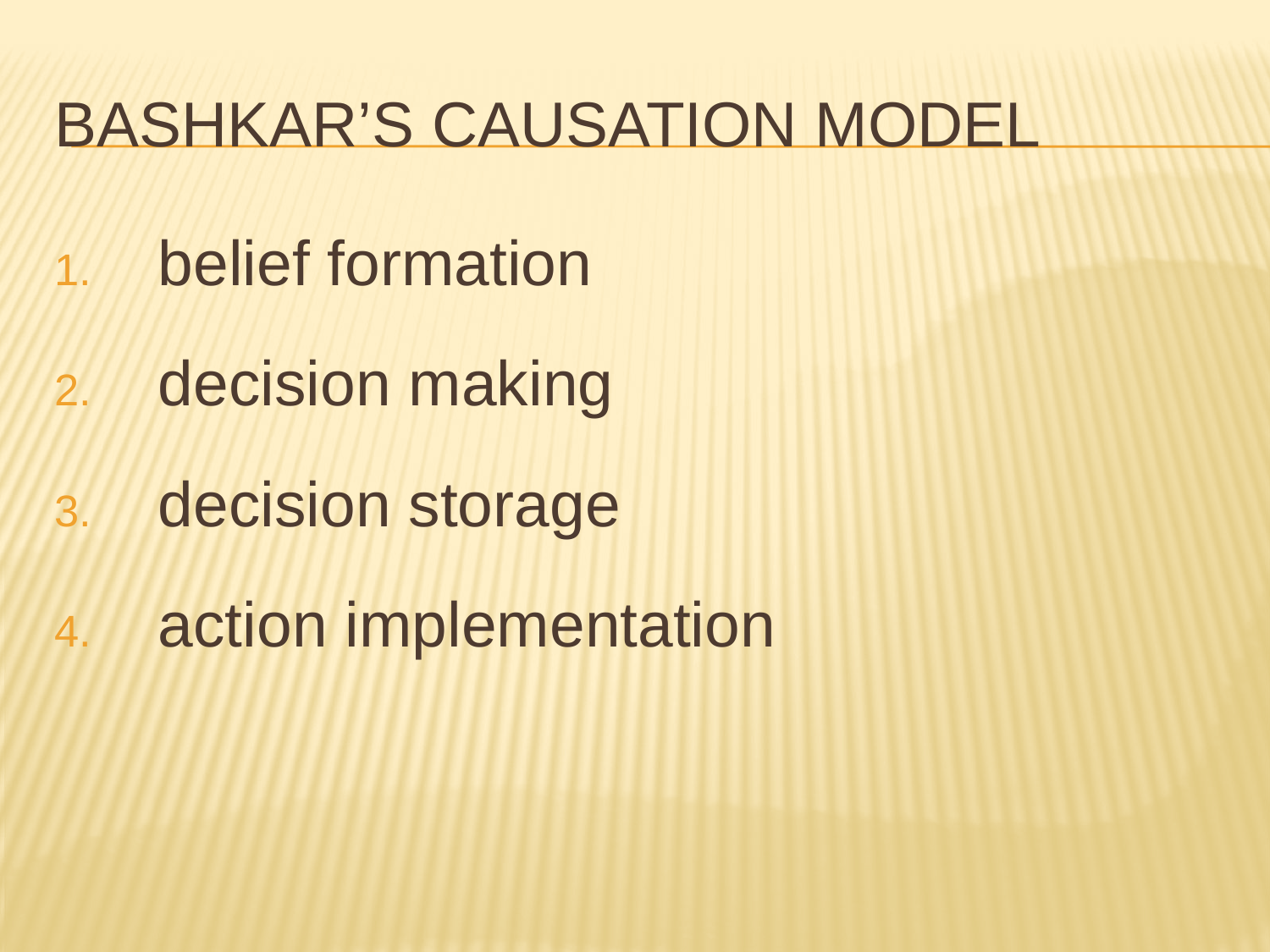

# bashkar’s causation model
belief formation
decision making
decision storage
action implementation